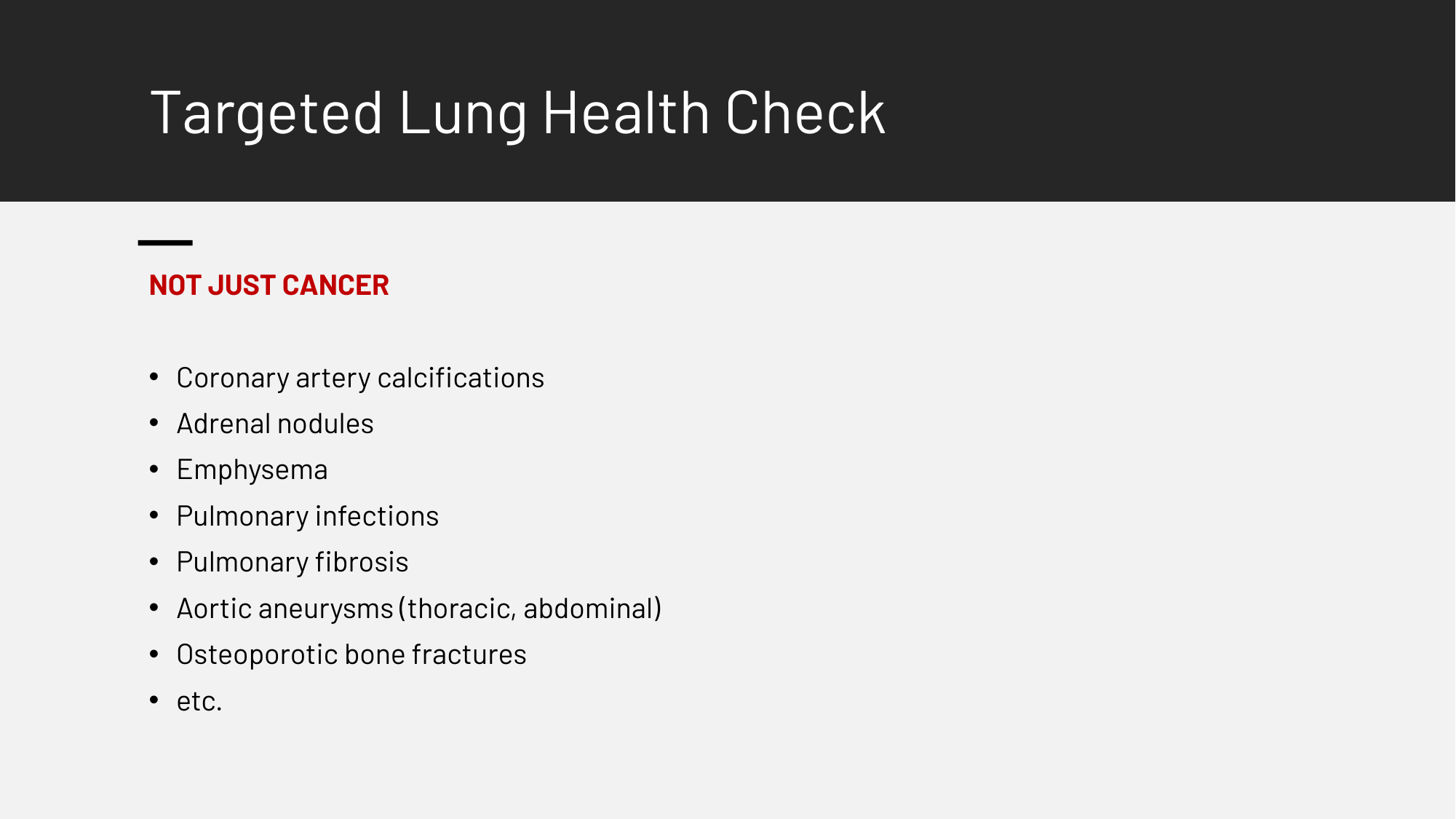

# Targeted Lung Health Check

NOT JUST CANCER

Coronary artery calcifications
Adrenal nodules
Emphysema
Pulmonary infections
Pulmonary fibrosis
Aortic aneurysms (thoracic, abdominal)
Osteoporotic bone fractures
etc.